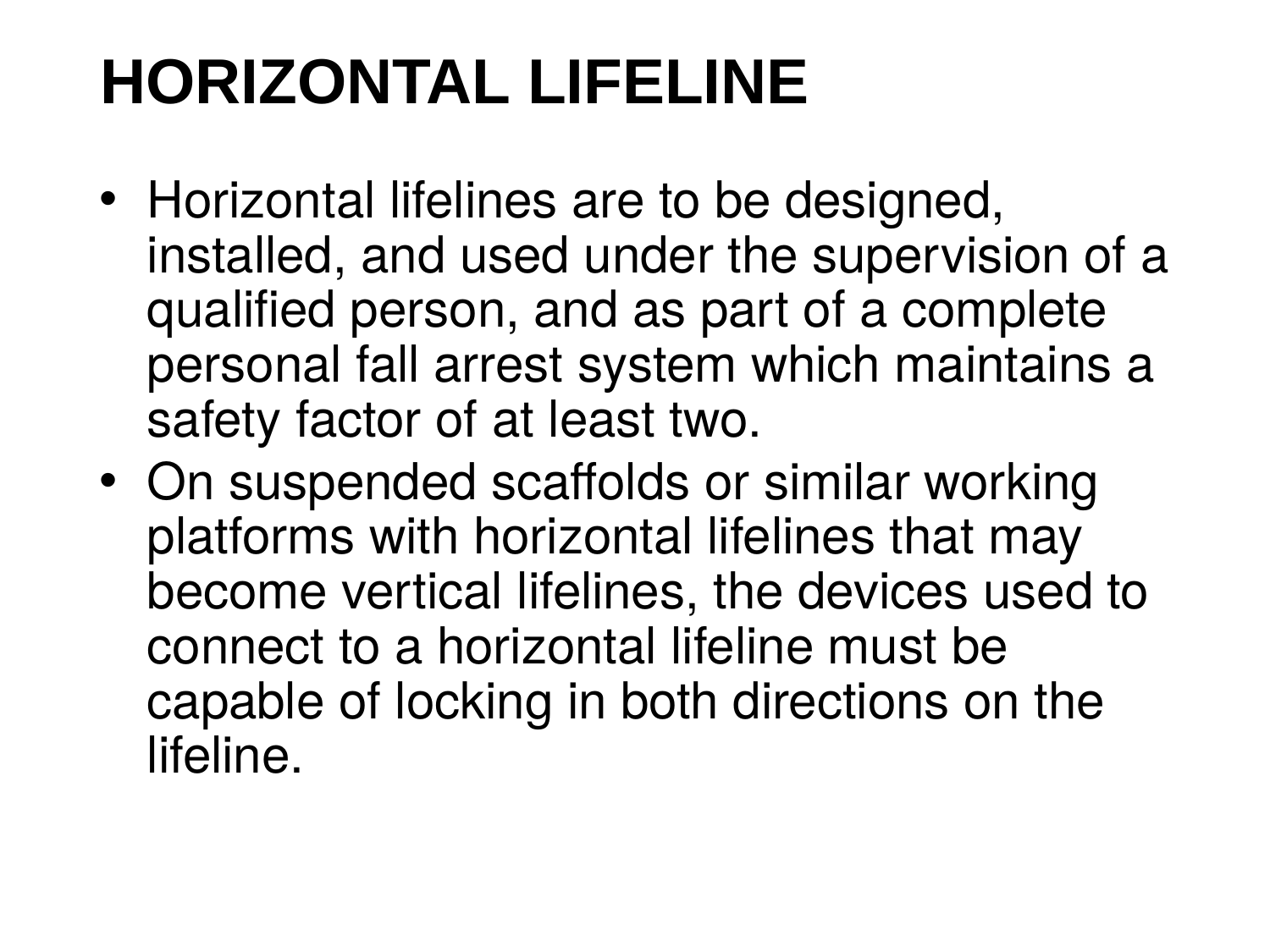

# Horizontal Lifeline
Horizontal lifelines are to be designed, installed, and used under the supervision of a qualified person, and as part of a complete personal fall arrest system which maintains a safety factor of at least two.
On suspended scaffolds or similar working platforms with horizontal lifelines that may become vertical lifelines, the devices used to connect to a horizontal lifeline must be capable of locking in both directions on the lifeline.
106